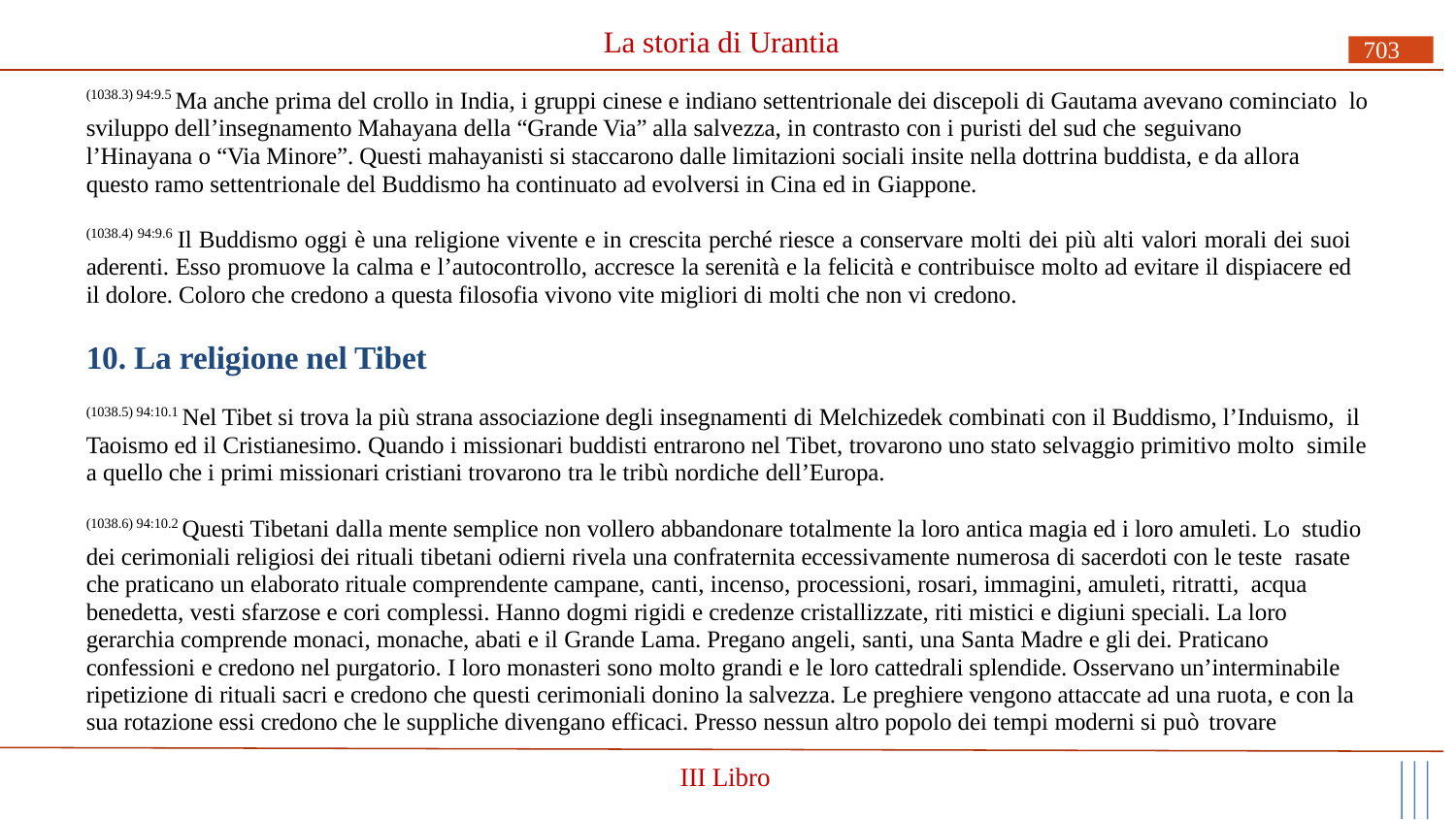

# La storia di Urantia
703

(1038.3) 94:9.5 Ma anche prima del crollo in India, i gruppi cinese e indiano settentrionale dei discepoli di Gautama avevano cominciato  lo sviluppo dell’insegnamento Mahayana della “Grande Via” alla salvezza, in contrasto con i puristi del sud che seguivano
l’Hinayana o “Via Minore”. Questi mahayanisti si staccarono dalle limitazioni sociali insite nella dottrina buddista, e da allora  questo ramo settentrionale del Buddismo ha continuato ad evolversi in Cina ed in Giappone.

(1038.4) 94:9.6 Il Buddismo oggi è una religione vivente e in crescita perché riesce a conservare molti dei più alti valori morali dei suoi  aderenti. Esso promuove la calma e l’autocontrollo, accresce la serenità e la felicità e contribuisce molto ad evitare il dispiacere ed  il dolore. Coloro che credono a questa filosofia vivono vite migliori di molti che non vi credono.

10. La religione nel Tibet
(1038.5) 94:10.1 Nel Tibet si trova la più strana associazione degli insegnamenti di Melchizedek combinati con il Buddismo, l’Induismo,  il Taoismo ed il Cristianesimo. Quando i missionari buddisti entrarono nel Tibet, trovarono uno stato selvaggio primitivo molto  simile a quello che i primi missionari cristiani trovarono tra le tribù nordiche dell’Europa.

(1038.6) 94:10.2 Questi Tibetani dalla mente semplice non vollero abbandonare totalmente la loro antica magia ed i loro amuleti. Lo  studio dei cerimoniali religiosi dei rituali tibetani odierni rivela una confraternita eccessivamente numerosa di sacerdoti con le teste  rasate che praticano un elaborato rituale comprendente campane, canti, incenso, processioni, rosari, immagini, amuleti, ritratti,  acqua benedetta, vesti sfarzose e cori complessi. Hanno dogmi rigidi e credenze cristallizzate, riti mistici e digiuni speciali. La loro  gerarchia comprende monaci, monache, abati e il Grande Lama. Pregano angeli, santi, una Santa Madre e gli dei. Praticano  confessioni e credono nel purgatorio. I loro monasteri sono molto grandi e le loro cattedrali splendide. Osservano un’interminabile  ripetizione di rituali sacri e credono che questi cerimoniali donino la salvezza. Le preghiere vengono attaccate ad una ruota, e con la  sua rotazione essi credono che le suppliche divengano efficaci. Presso nessun altro popolo dei tempi moderni si può trovare

III Libro